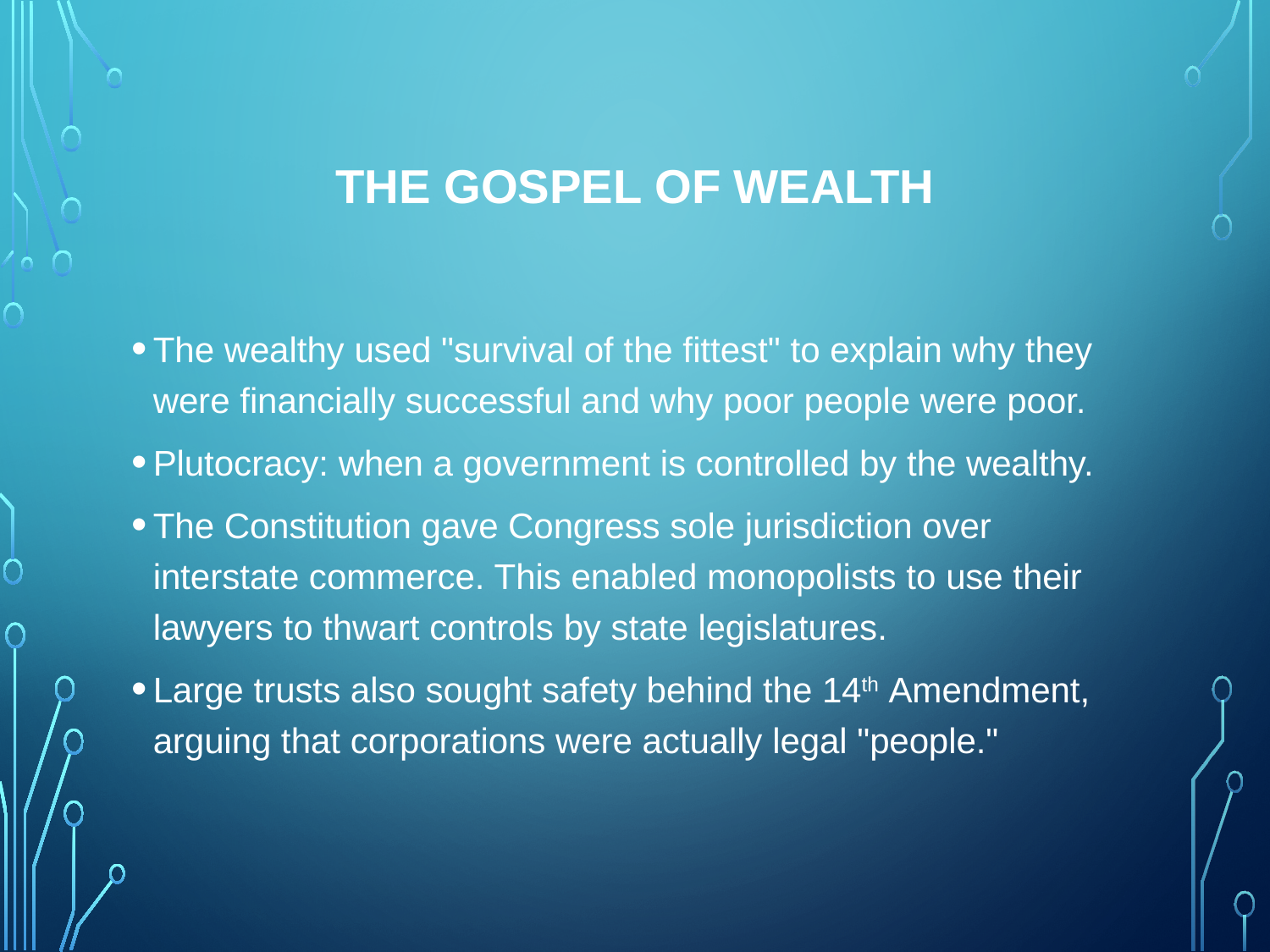

# The Gospel of Wealth
The wealthy used "survival of the fittest" to explain why they were financially successful and why poor people were poor.
Plutocracy: when a government is controlled by the wealthy.
The Constitution gave Congress sole jurisdiction over interstate commerce. This enabled monopolists to use their lawyers to thwart controls by state legislatures.
Large trusts also sought safety behind the 14th Amendment, arguing that corporations were actually legal "people."